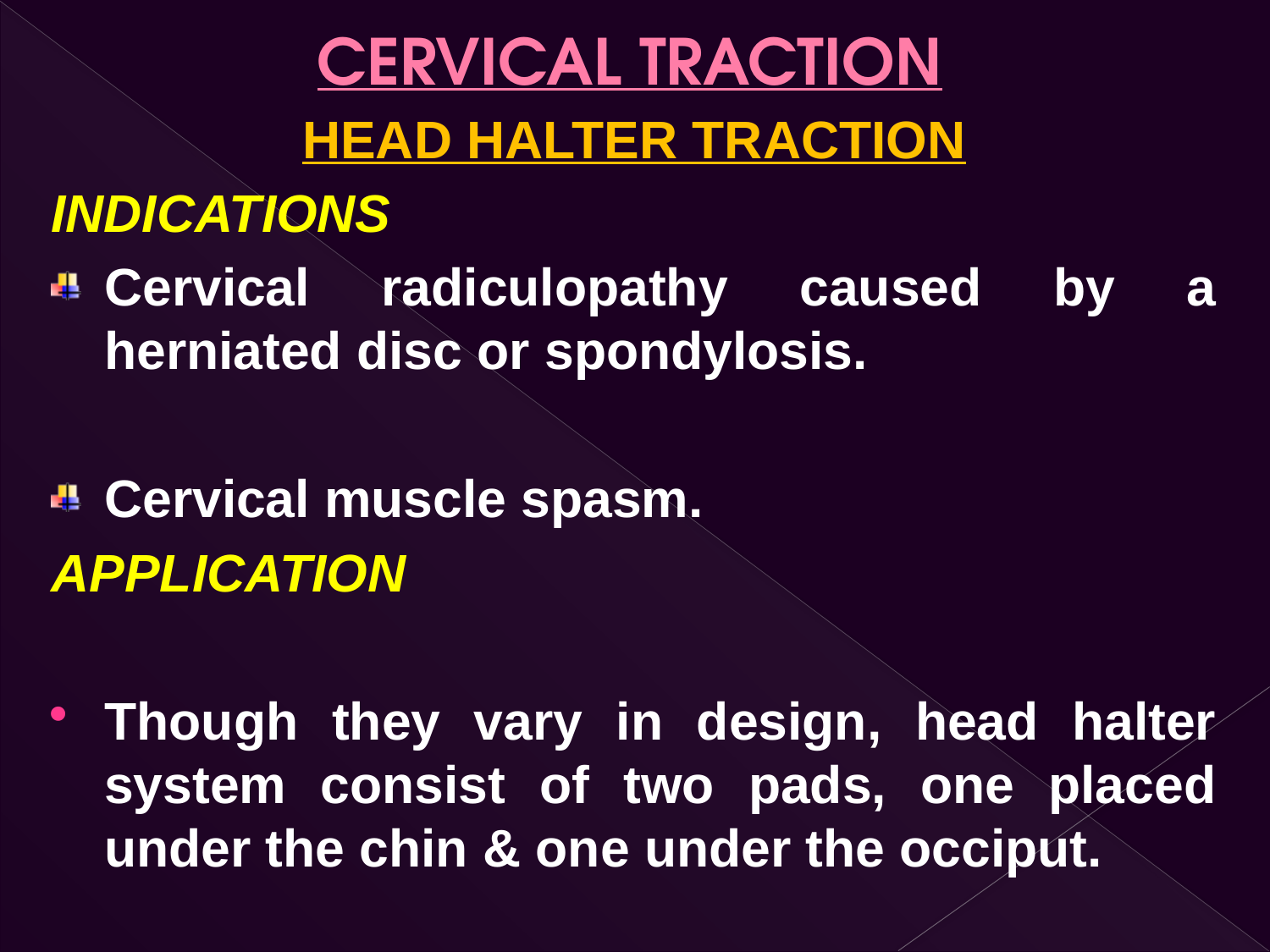

# CERVICAL TRACTION
HEAD HALTER TRACTION
INDICATIONS
Cervical radiculopathy caused by a herniated disc or spondylosis.

Cervical muscle spasm.
APPLICATION

Though they vary in design, head halter system consist of two pads, one placed under the chin & one under the occiput.